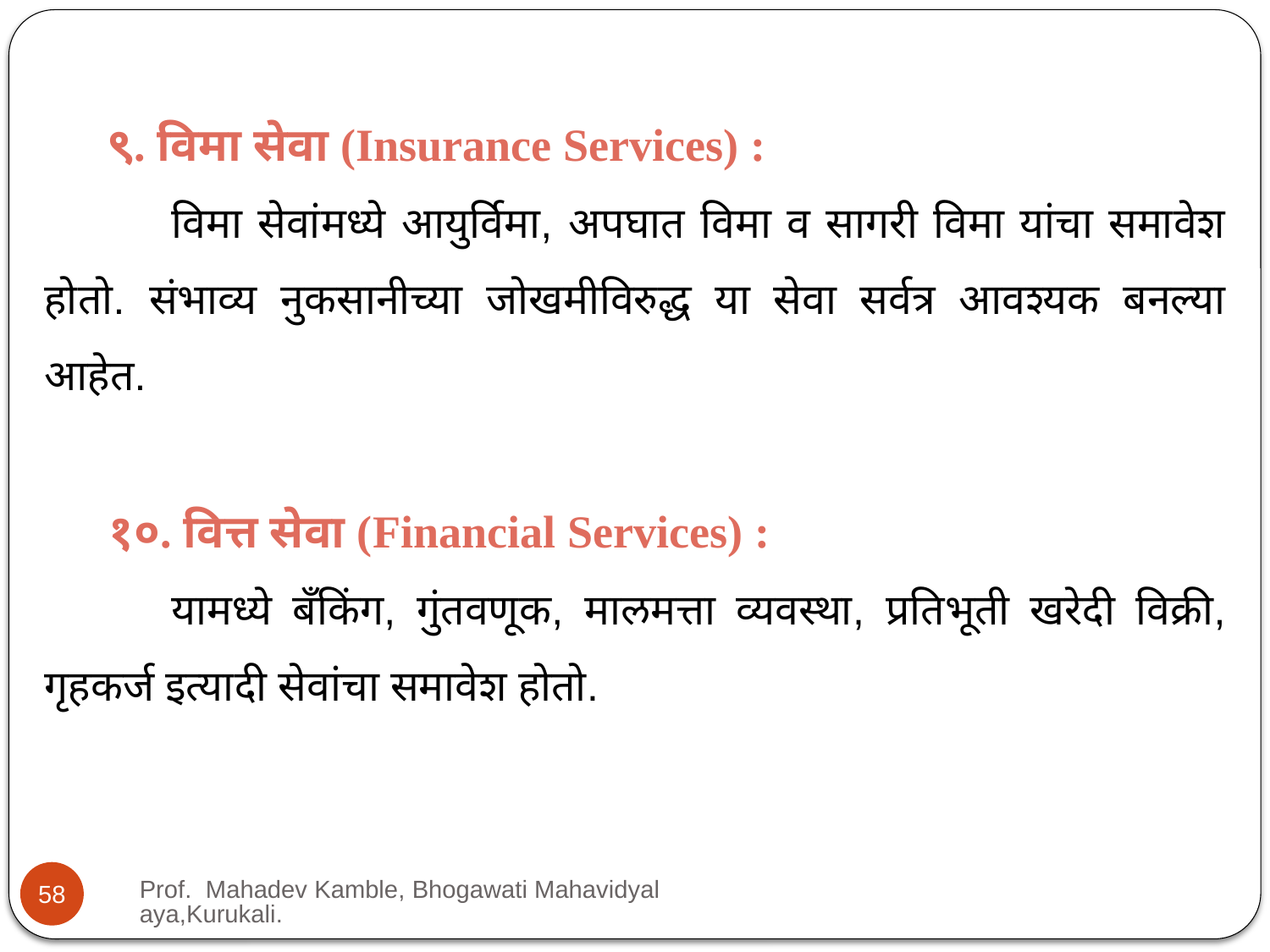

९. विमा सेवा (Insurance Services) :
	विमा सेवांमध्ये आयुर्विमा, अपघात विमा व सागरी विमा यांचा समावेश होतो. संभाव्य नुकसानीच्या जोखमीविरुद्ध या सेवा सर्वत्र आवश्यक बनल्या आहेत.

१०. वित्त सेवा (Financial Services) :
	यामध्ये बँकिंग, गुंतवणूक, मालमत्ता व्यवस्था, प्रतिभूती खरेदी विक्री, गृहकर्ज इत्यादी सेवांचा समावेश होतो.
Prof.  Mahadev Kamble, Bhogawati Mahavidyalaya,Kurukali.
58